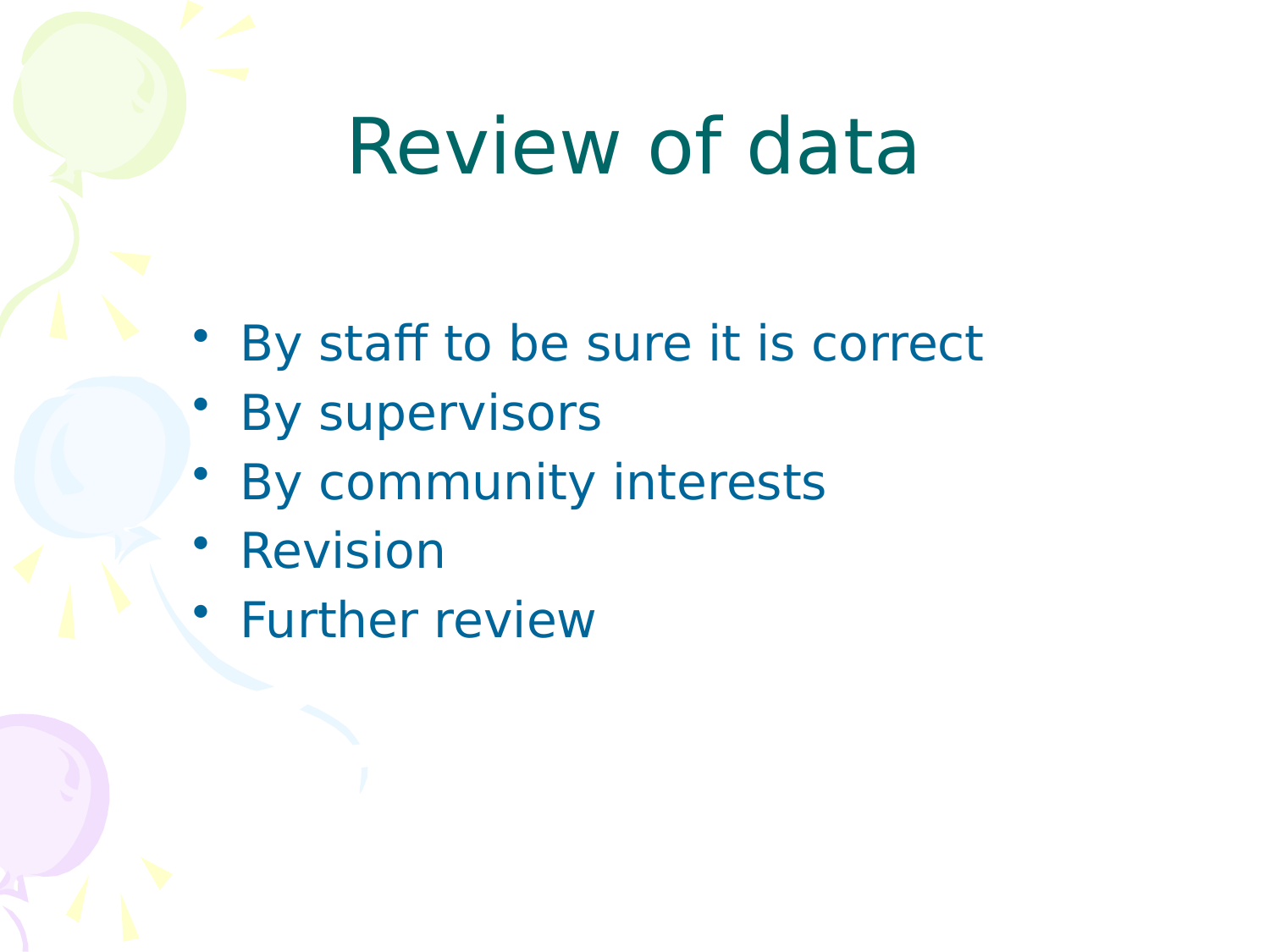

# Review of data
By staff to be sure it is correct
By supervisors
By community interests
Revision
Further review